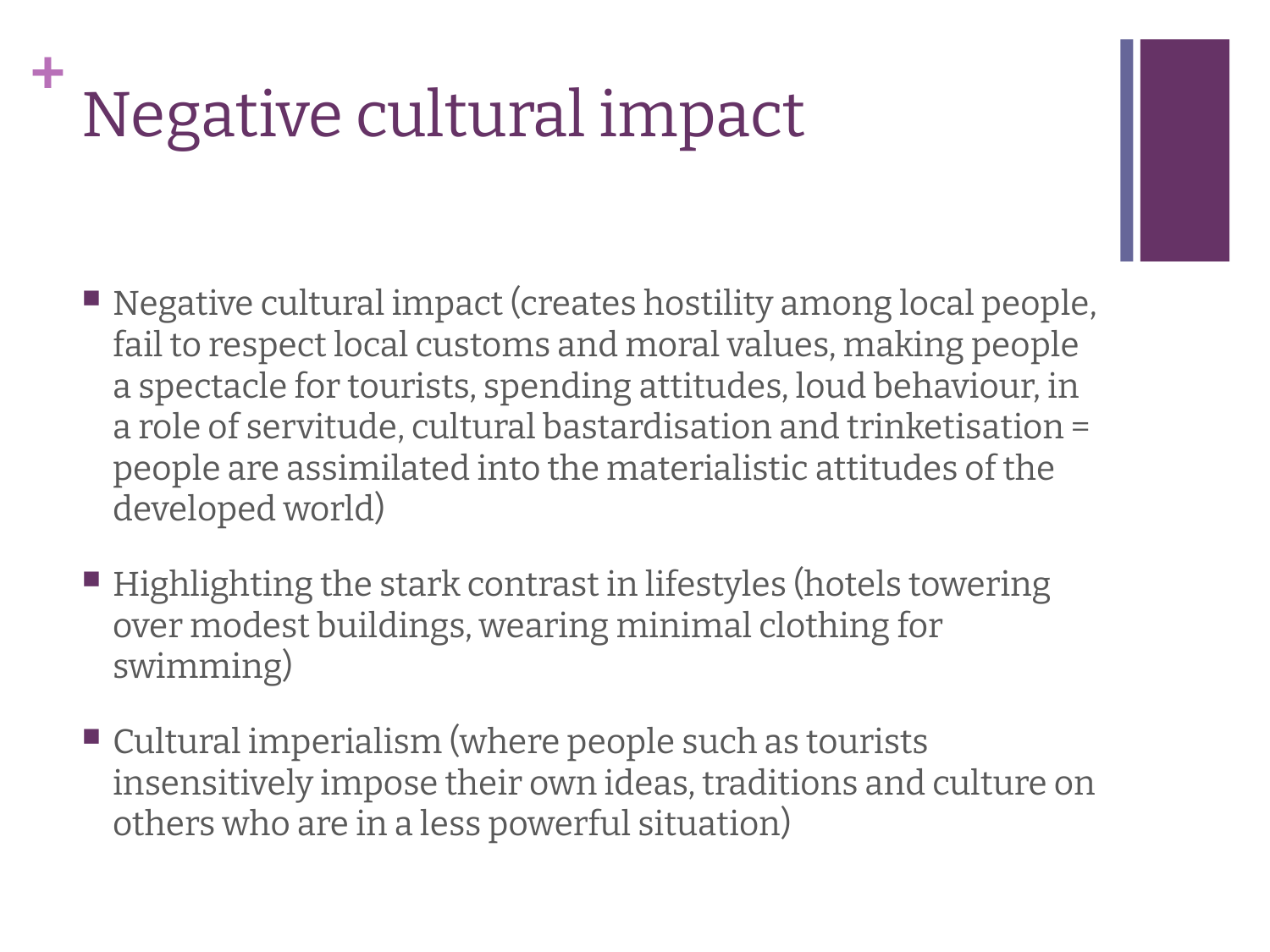

# Negative cultural impact
Negative cultural impact (creates hostility among local people, fail to respect local customs and moral values, making people a spectacle for tourists, spending attitudes, loud behaviour, in a role of servitude, cultural bastardisation and trinketisation = people are assimilated into the materialistic attitudes of the developed world)
Highlighting the stark contrast in lifestyles (hotels towering over modest buildings, wearing minimal clothing for swimming)
Cultural imperialism (where people such as tourists insensitively impose their own ideas, traditions and culture on others who are in a less powerful situation)